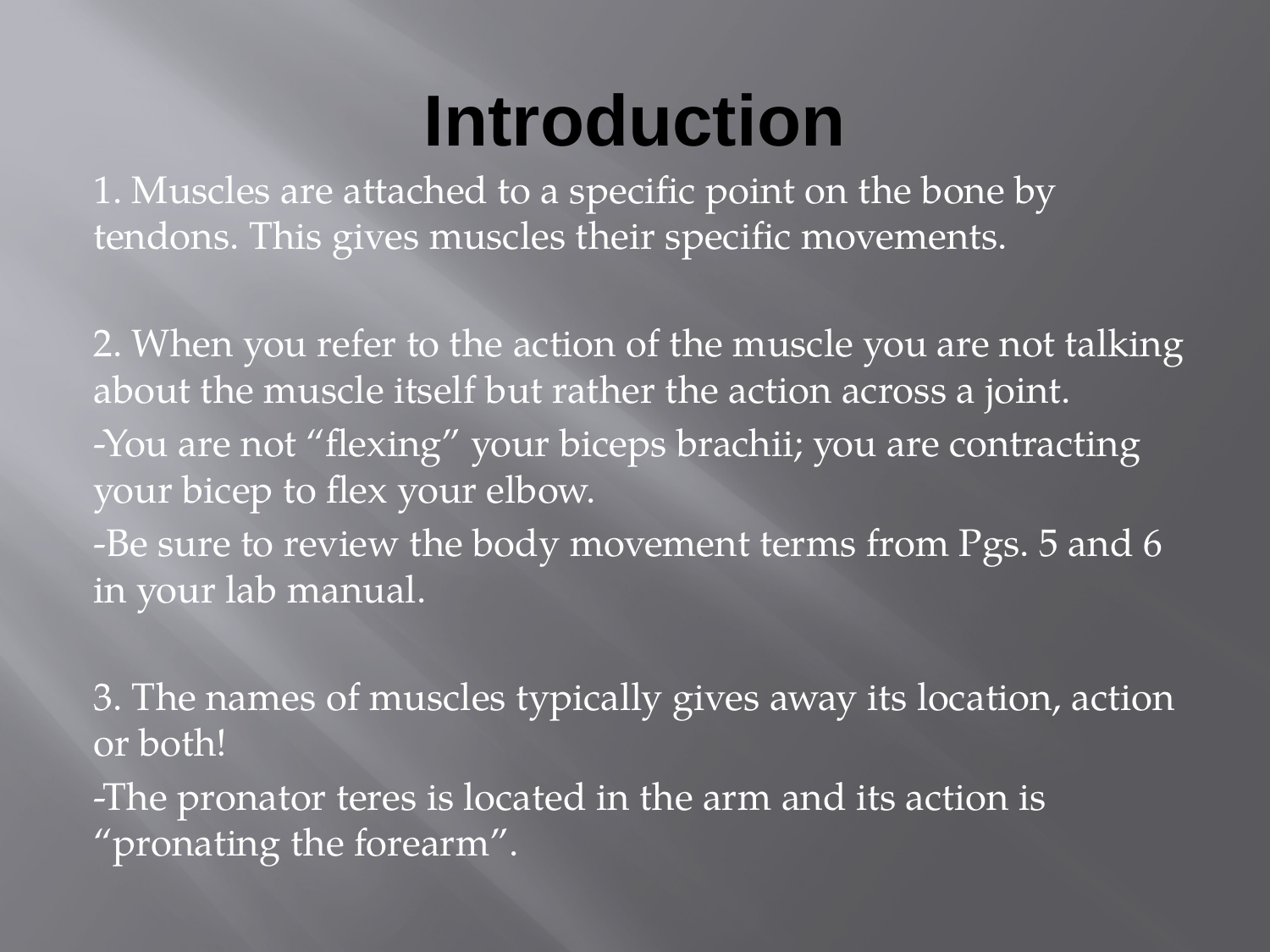

# Introduction
1. Muscles are attached to a specific point on the bone by tendons. This gives muscles their specific movements.

2. When you refer to the action of the muscle you are not talking about the muscle itself but rather the action across a joint.
	-You are not “flexing” your biceps brachii; you are contracting your bicep to flex your elbow.
	-Be sure to review the body movement terms from Pgs. 5 and 6 in your lab manual.

3. The names of muscles typically gives away its location, action or both!
	-The pronator teres is located in the arm and its action is “pronating the forearm”.